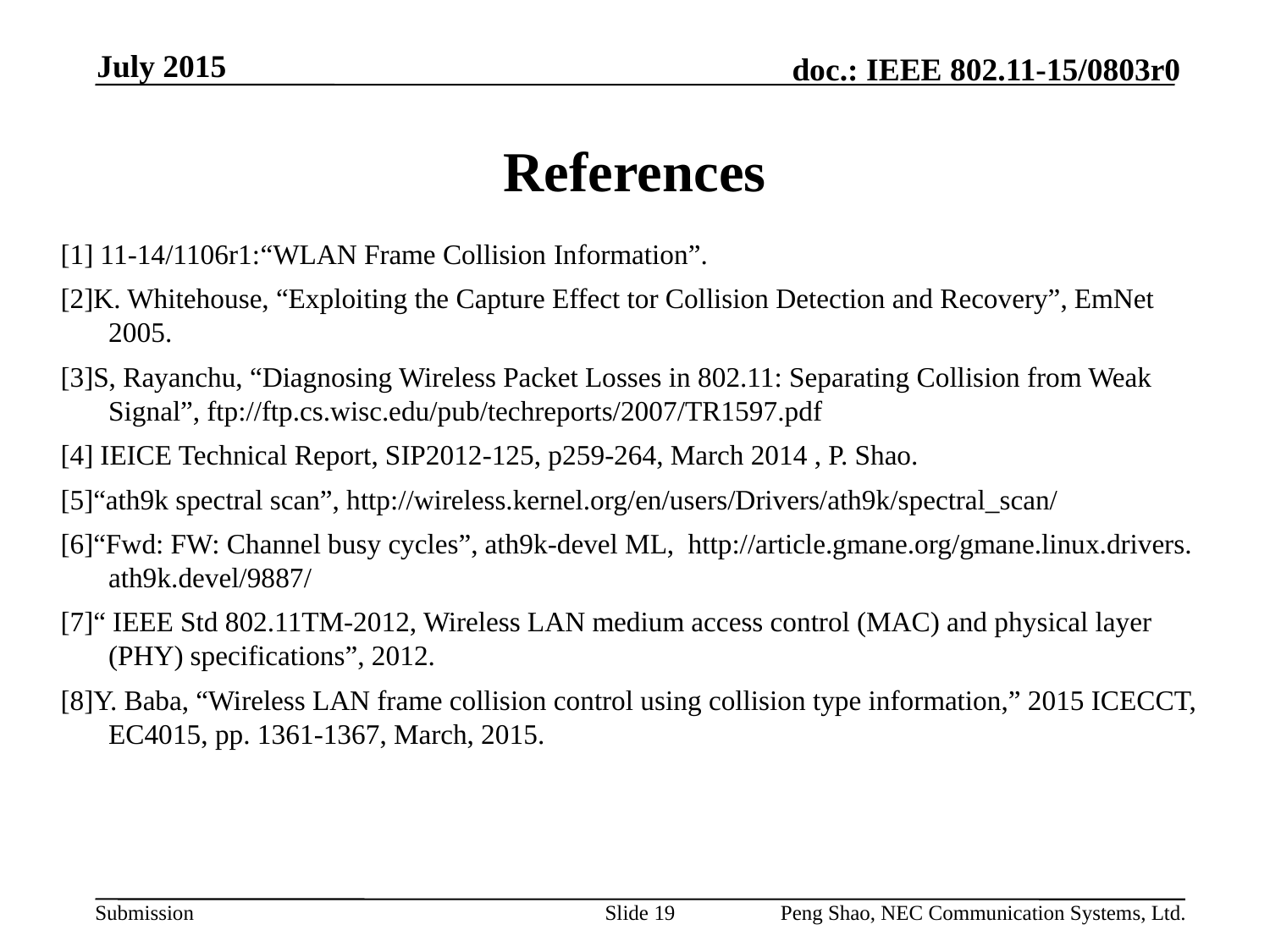

July 2015
# References
[1] 11-14/1106r1:“WLAN Frame Collision Information”.
[2]K. Whitehouse, “Exploiting the Capture Effect tor Collision Detection and Recovery”, EmNet 2005.
[3]S, Rayanchu, “Diagnosing Wireless Packet Losses in 802.11: Separating Collision from Weak Signal”, ftp://ftp.cs.wisc.edu/pub/techreports/2007/TR1597.pdf
[4] IEICE Technical Report, SIP2012-125, p259-264, March 2014 , P. Shao.
[5]“ath9k spectral scan”, http://wireless.kernel.org/en/users/Drivers/ath9k/spectral_scan/
[6]“Fwd: FW: Channel busy cycles”, ath9k-devel ML,  http://article.gmane.org/gmane.linux.drivers.
ath9k.devel/9887/
[7]“ IEEE Std 802.11TM-2012, Wireless LAN medium access control (MAC) and physical layer (PHY) specifications”, 2012.
[8]Y. Baba, “Wireless LAN frame collision control using collision type information,” 2015 ICECCT, EC4015, pp. 1361-1367, March, 2015.

Slide 19
Peng Shao, NEC Communication Systems, Ltd.